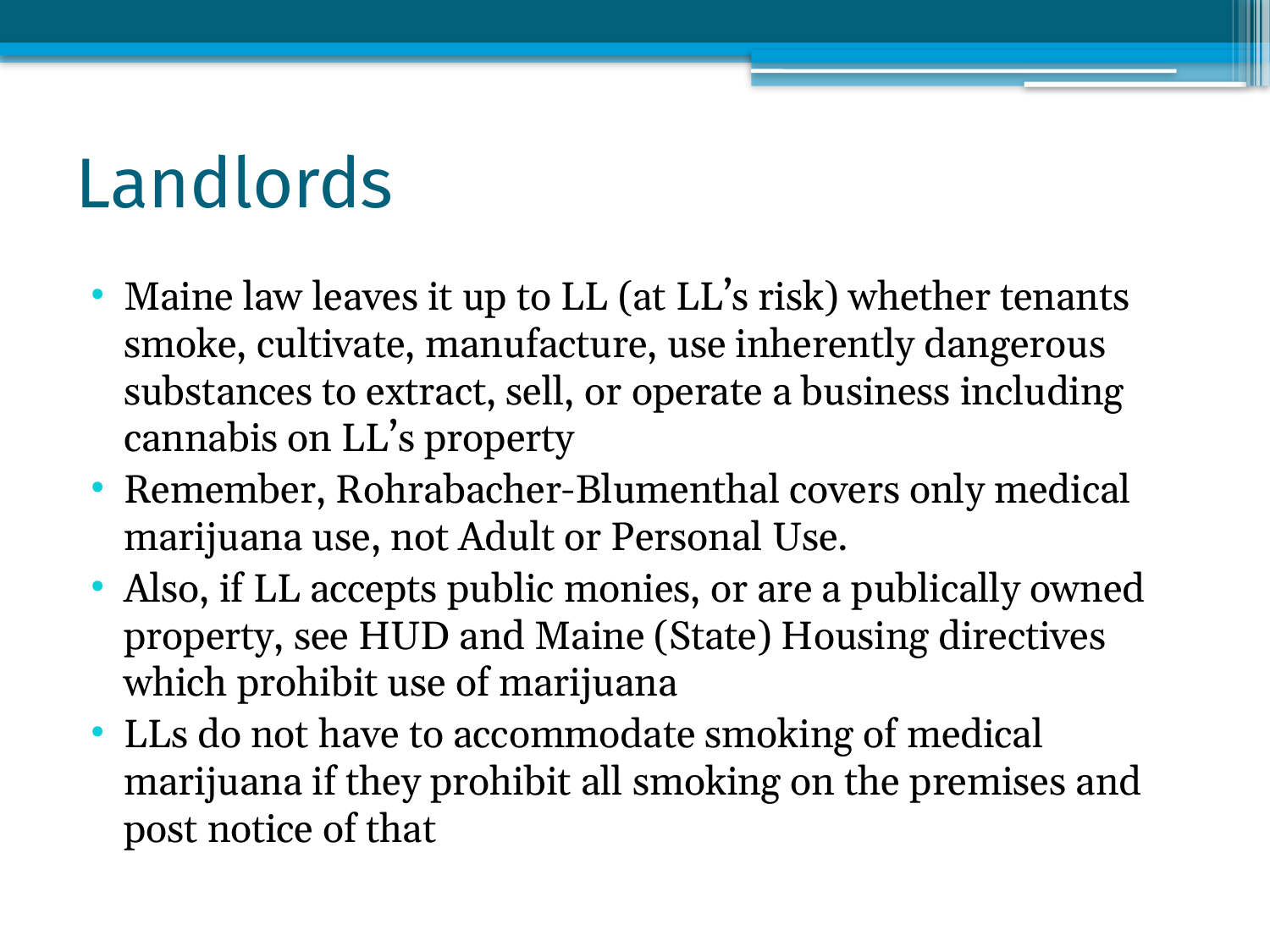

# Landlords
Maine law leaves it up to LL (at LL’s risk) whether tenants smoke, cultivate, manufacture, use inherently dangerous substances to extract, sell, or operate a business including cannabis on LL’s property
Remember, Rohrabacher-Blumenthal covers only medical marijuana use, not Adult or Personal Use.
Also, if LL accepts public monies, or are a publically owned property, see HUD and Maine (State) Housing directives which prohibit use of marijuana
LLs do not have to accommodate smoking of medical marijuana if they prohibit all smoking on the premises and post notice of that